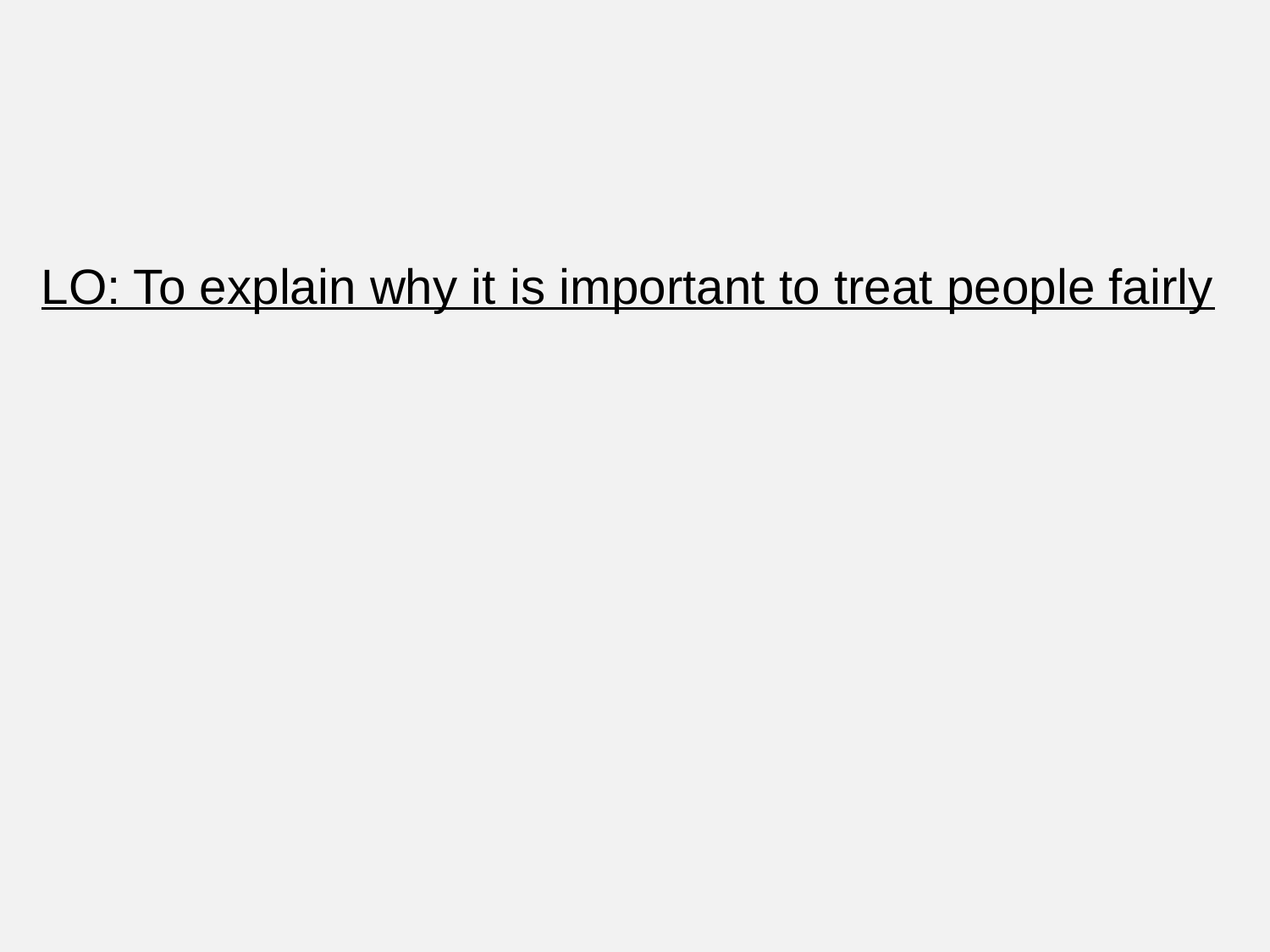

LO: To explain why it is important to treat people fairly